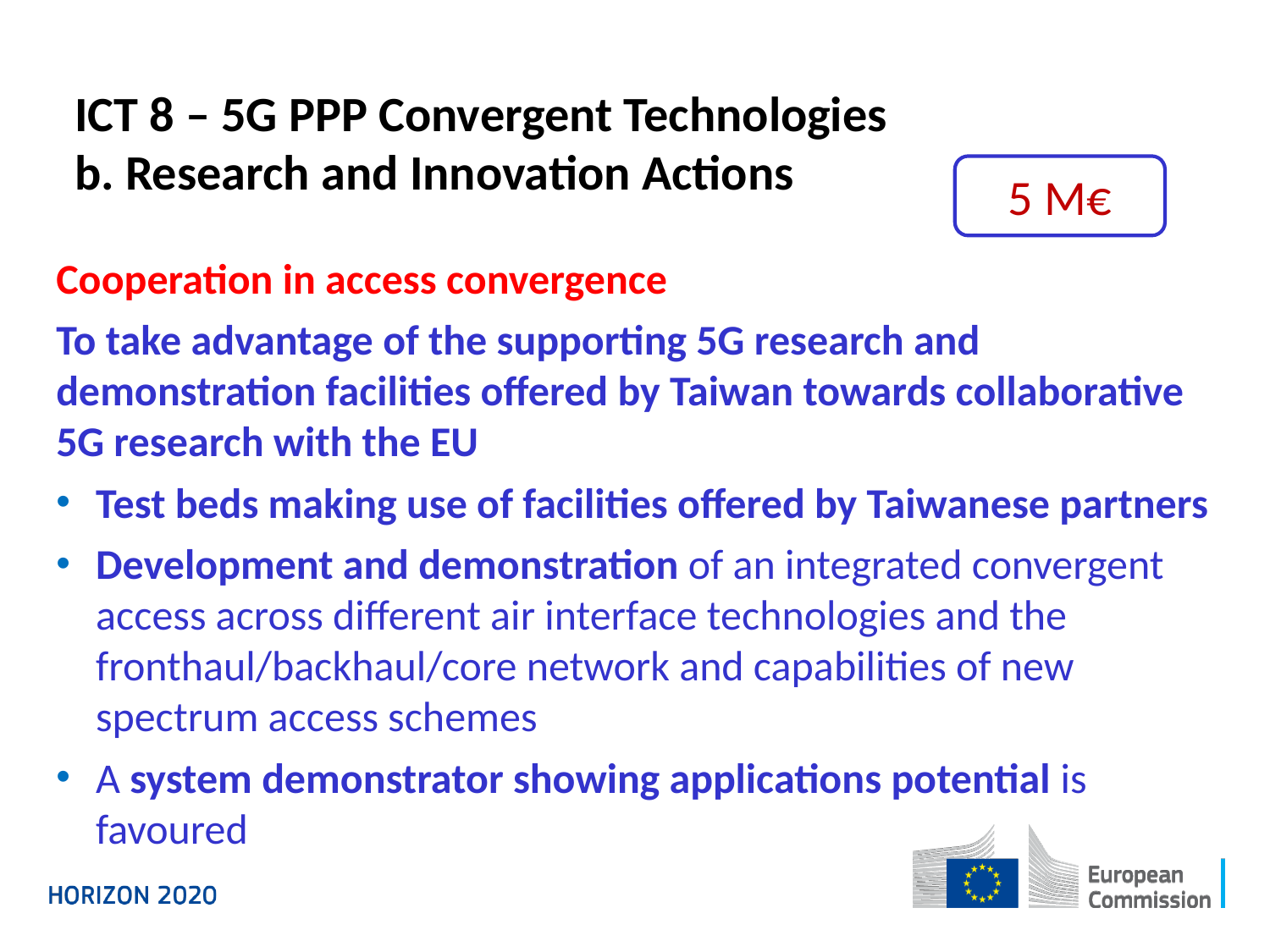

# ICT 8 – 5G PPP Convergent Technologies b. Research and Innovation Actions
5 M€
Cooperation in access convergence
To take advantage of the supporting 5G research and demonstration facilities offered by Taiwan towards collaborative 5G research with the EU
Test beds making use of facilities offered by Taiwanese partners
Development and demonstration of an integrated convergent access across different air interface technologies and the fronthaul/backhaul/core network and capabilities of new spectrum access schemes
A system demonstrator showing applications potential is favoured